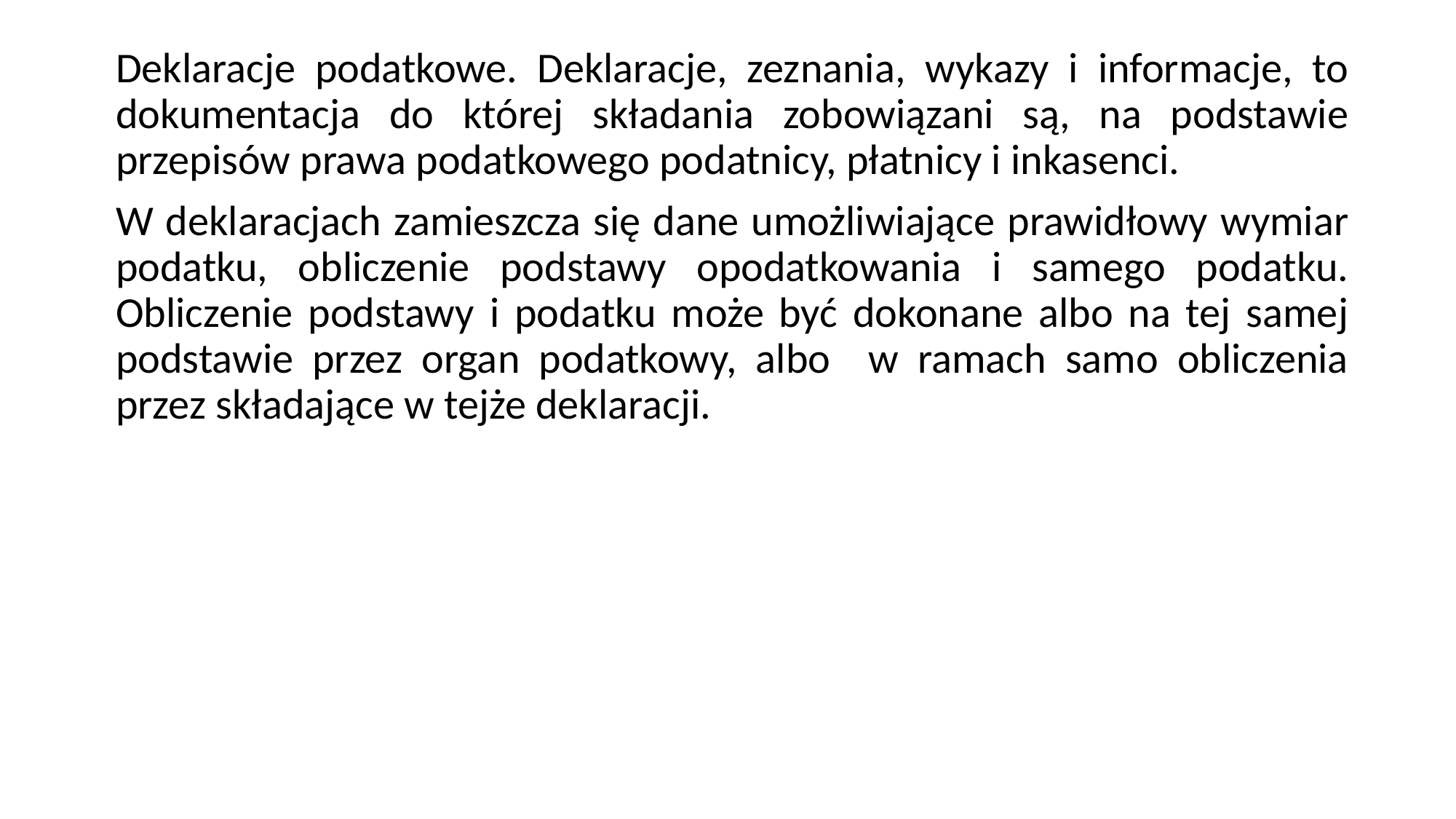

Deklaracje podatkowe. Deklaracje, zeznania, wykazy i informacje, to dokumentacja do której składania zobowiązani są, na podstawie przepisów prawa podatkowego podatnicy, płatnicy i inkasenci.
W deklaracjach zamieszcza się dane umożliwiające prawidłowy wymiar podatku, obliczenie podstawy opodatkowania i samego podatku. Obliczenie podstawy i podatku może być dokonane albo na tej samej podstawie przez organ podatkowy, albo  w ramach samo obliczenia przez składające w tejże deklaracji.